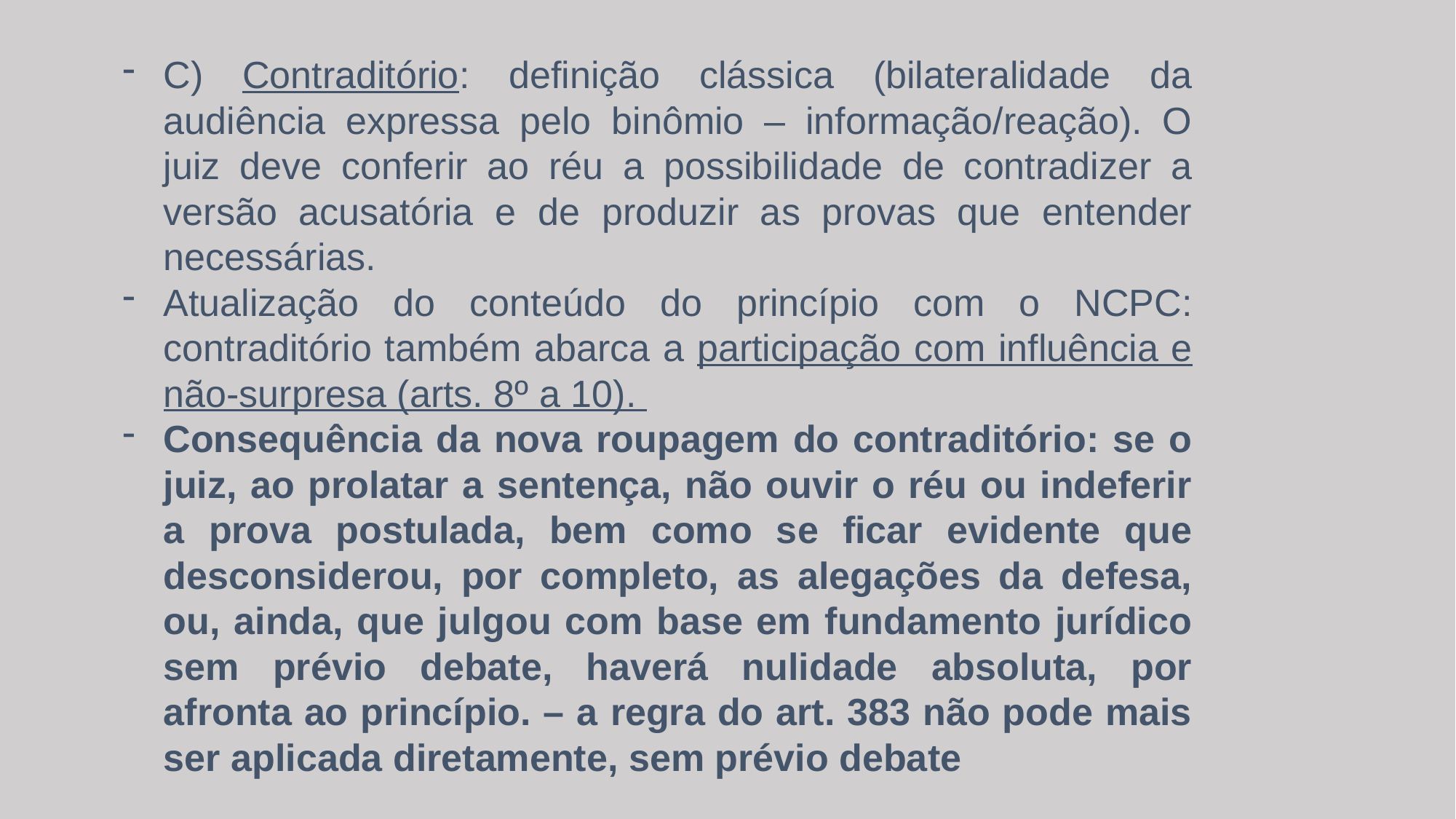

C) Contraditório: definição clássica (bilateralidade da audiência expressa pelo binômio – informação/reação). O juiz deve conferir ao réu a possibilidade de contradizer a versão acusatória e de produzir as provas que entender necessárias.
Atualização do conteúdo do princípio com o NCPC: contraditório também abarca a participação com influência e não-surpresa (arts. 8º a 10).
Consequência da nova roupagem do contraditório: se o juiz, ao prolatar a sentença, não ouvir o réu ou indeferir a prova postulada, bem como se ficar evidente que desconsiderou, por completo, as alegações da defesa, ou, ainda, que julgou com base em fundamento jurídico sem prévio debate, haverá nulidade absoluta, por afronta ao princípio. – a regra do art. 383 não pode mais ser aplicada diretamente, sem prévio debate